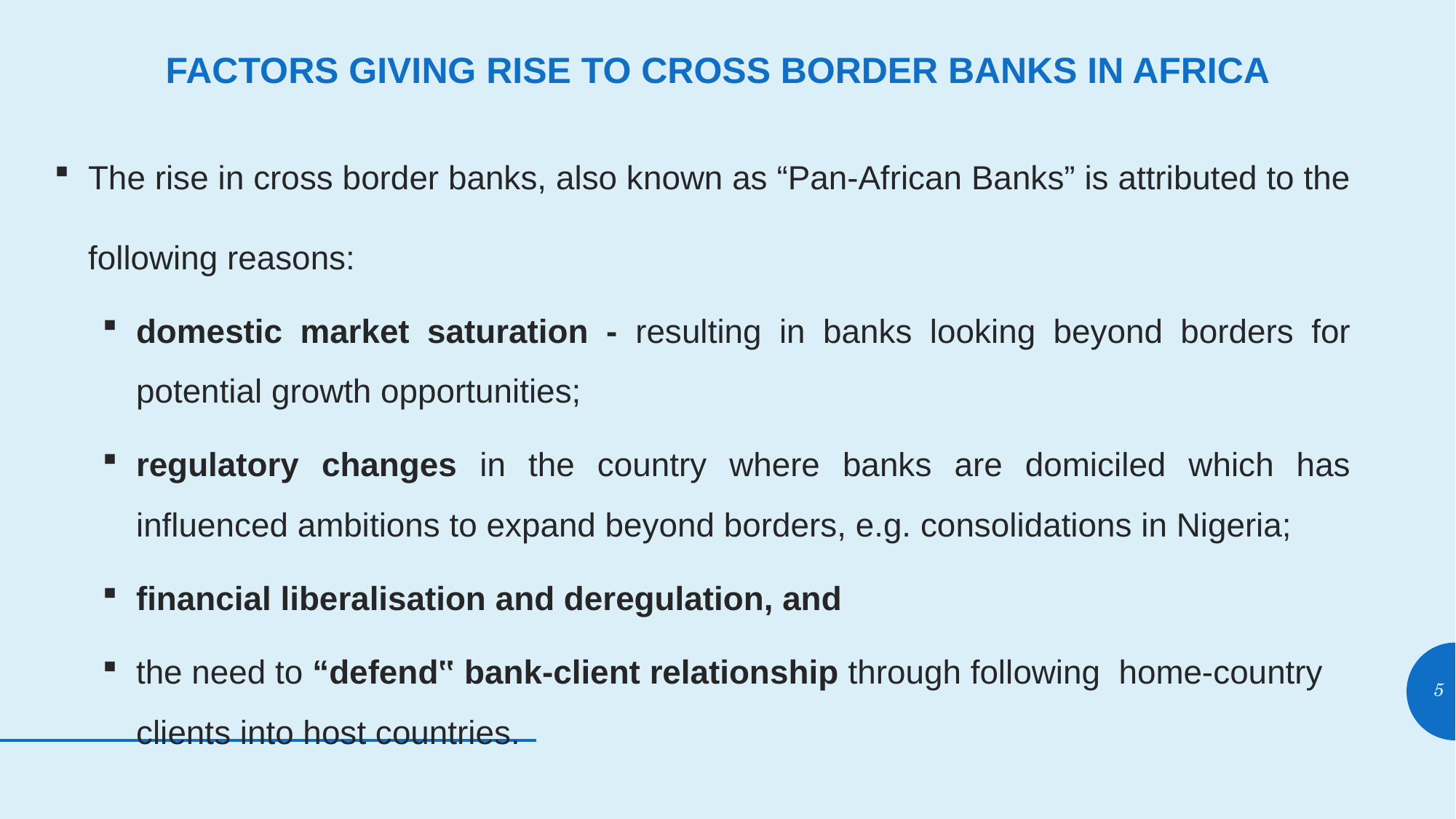

# FACTORS GIVING RISE TO CROSS BORDER BANKS IN AFRICA
The rise in cross border banks, also known as “Pan-African Banks” is attributed to the following reasons:
domestic market saturation - resulting in banks looking beyond borders for potential growth opportunities;
regulatory changes in the country where banks are domiciled which has influenced ambitions to expand beyond borders, e.g. consolidations in Nigeria;
financial liberalisation and deregulation, and
the need to “defend‟ bank-client relationship through following  home-country clients into host countries.

5